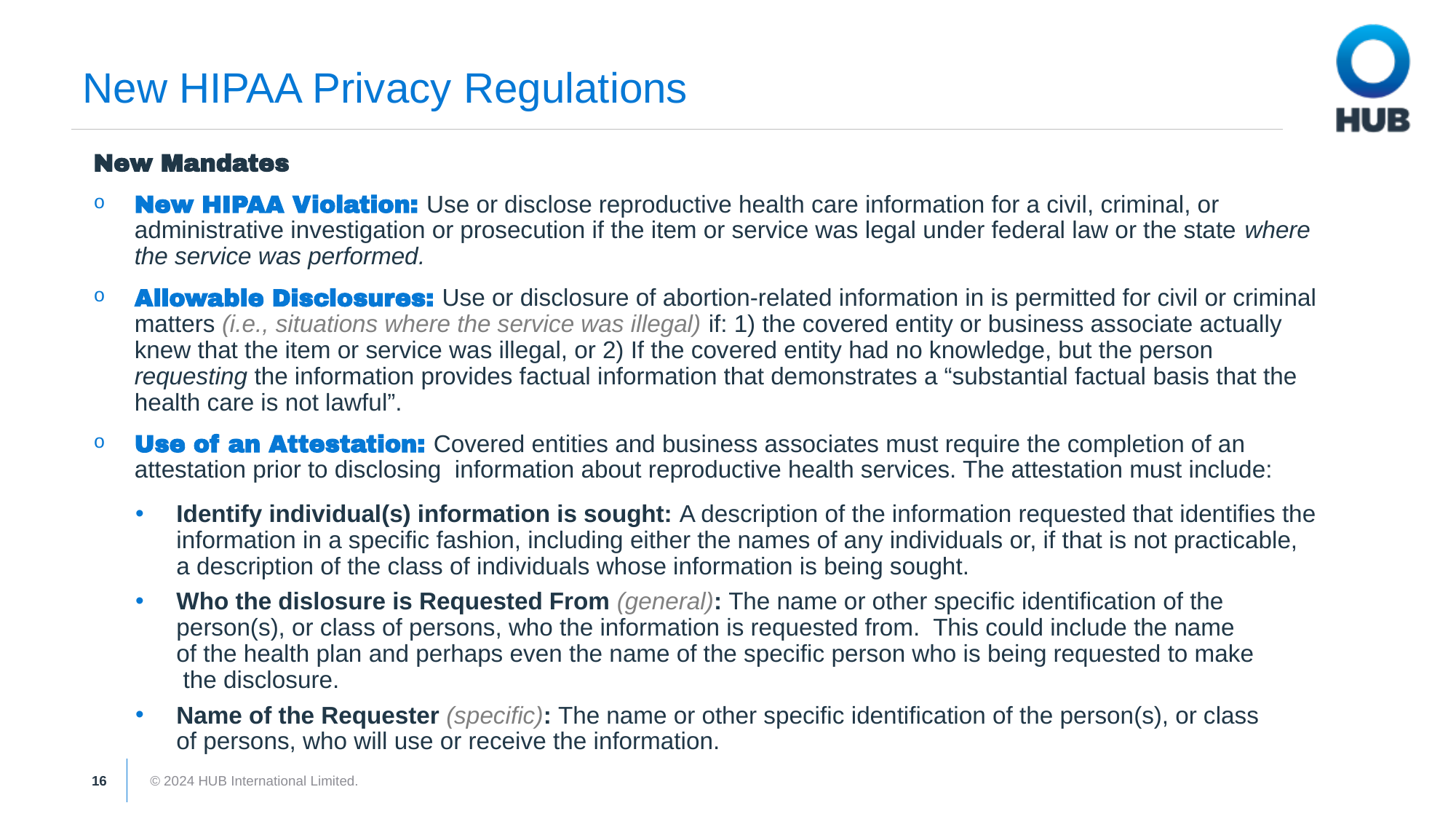

# New HIPAA Privacy Regulations
New Mandates
New HIPAA Violation: Use or disclose reproductive health care information for a civil, criminal, or administrative investigation or prosecution if the item or service was legal under federal law or the state where the service was performed.
Allowable Disclosures: Use or disclosure of abortion-related information in is permitted for civil or criminal matters (i.e., situations where the service was illegal) if: 1) the covered entity or business associate actually knew that the item or service was illegal, or 2) If the covered entity had no knowledge, but the person requesting the information provides factual information that demonstrates a “substantial factual basis that the health care is not lawful”.
Use of an Attestation: Covered entities and business associates must require the completion of an attestation prior to disclosing  information about reproductive health services. The attestation must include:
Identify individual(s) information is sought: A description of the information requested that identifies the information in a specific fashion, including either the names of any individuals or, if that is not practicable,
a description of the class of individuals whose information is being sought.
Who the dislosure is Requested From (general): The name or other specific identification of the person(s), or class of persons, who the information is requested from.  This could include the name
of the health plan and perhaps even the name of the specific person who is being requested to make
 the disclosure.
Name of the Requester (specific): The name or other specific identification of the person(s), or class
of persons, who will use or receive the information.